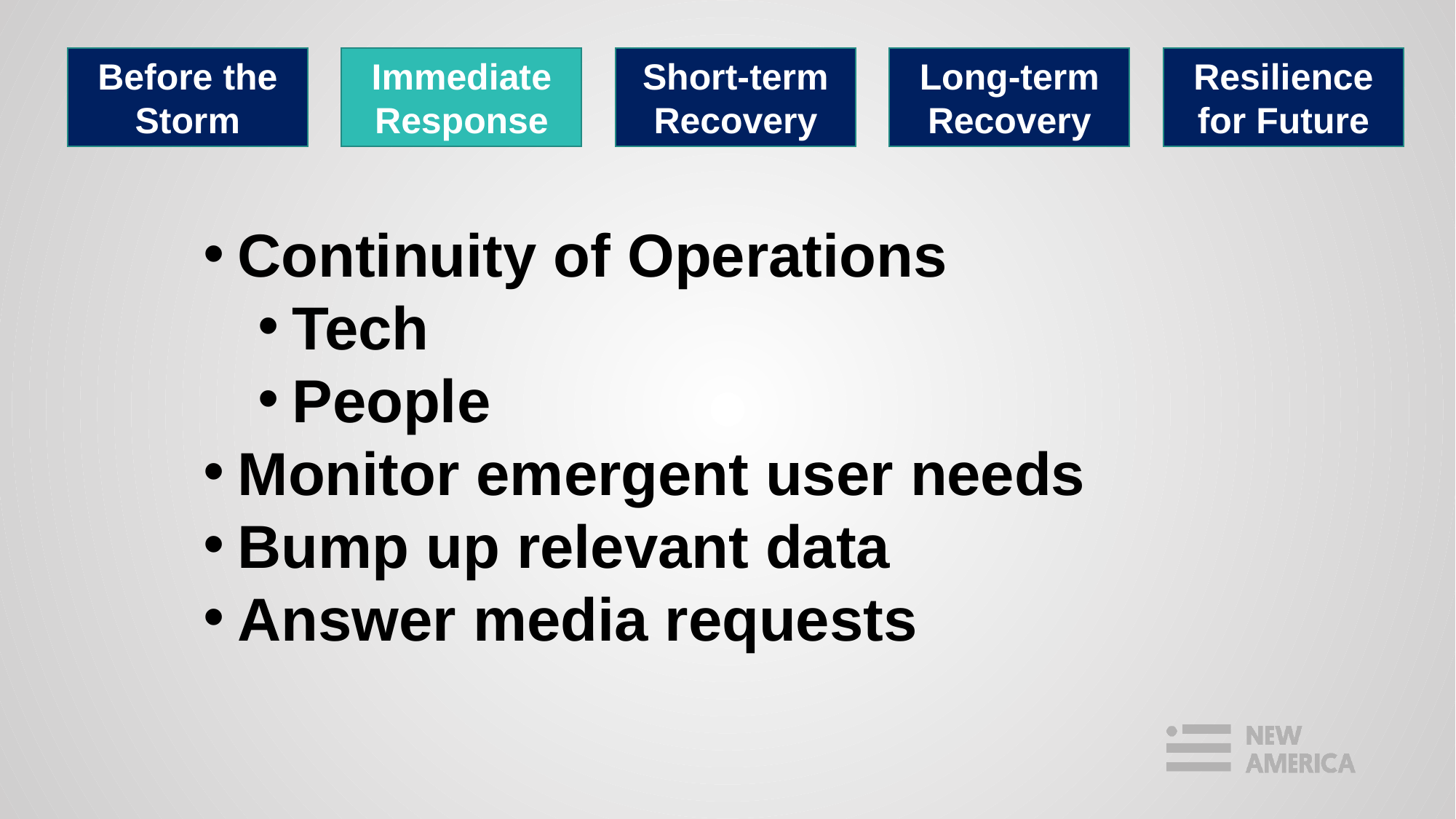

Before the
Storm
Immediate
Response
Short-term Recovery
Long-term Recovery
Resilience for Future
Continuity of Operations
Tech
People
Monitor emergent user needs
Bump up relevant data
Answer media requests